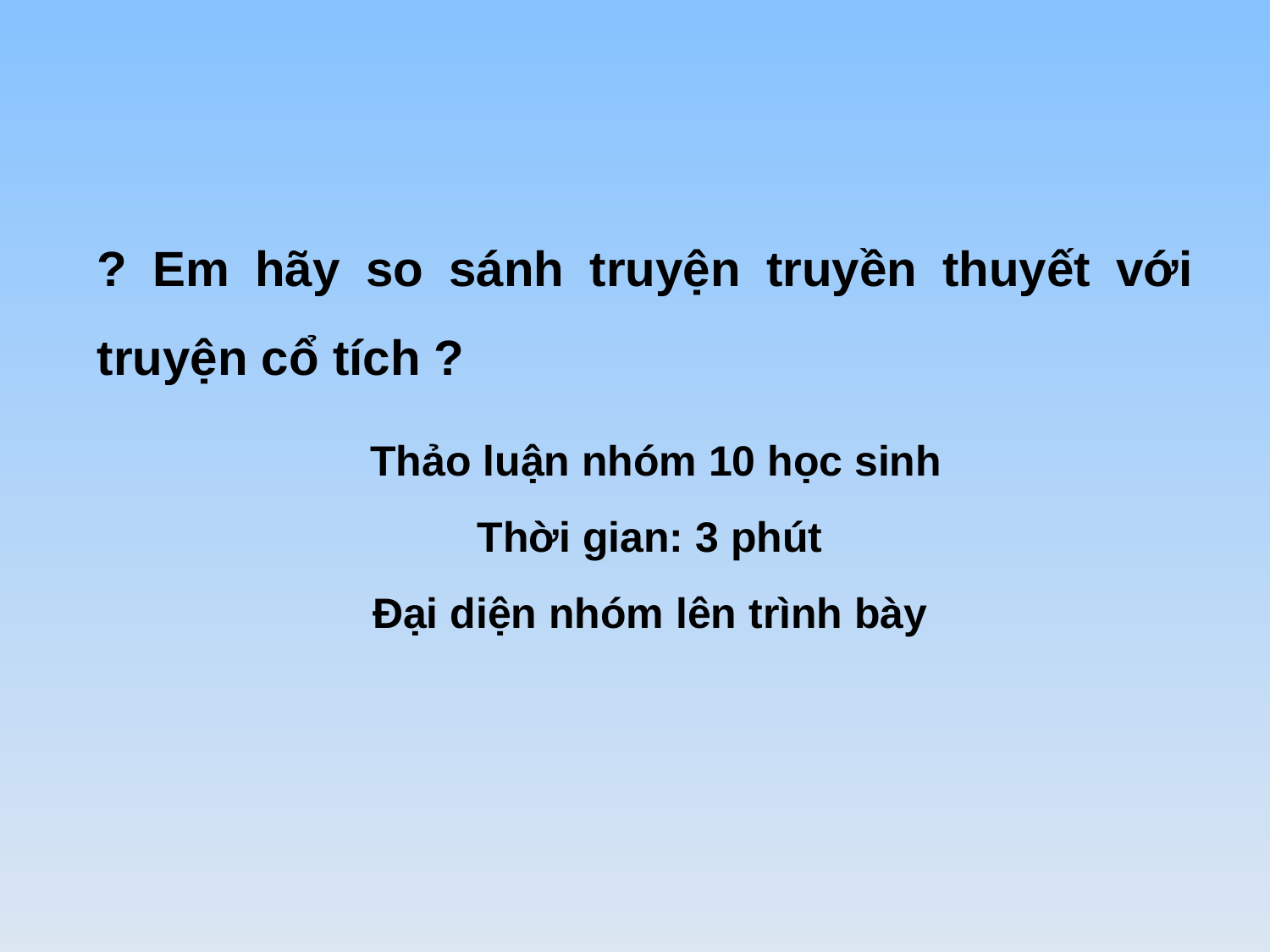

? Em hãy so sánh truyện truyền thuyết với truyện cổ tích ?
Thảo luận nhóm 10 học sinh
Thời gian: 3 phút
Đại diện nhóm lên trình bày